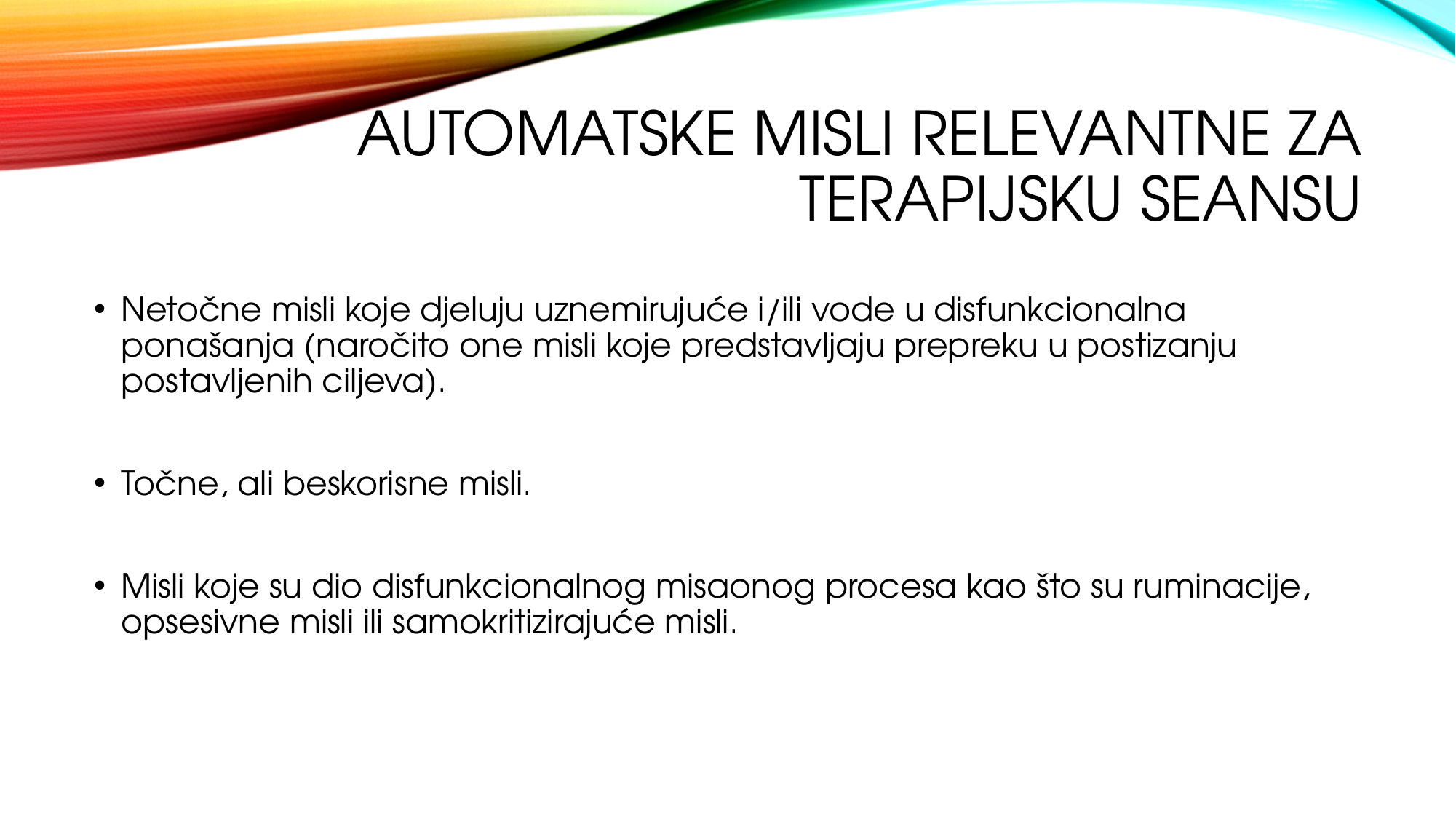

# Automatske misli relevantne za terapijsku seansu
Netočne misli koje djeluju uznemirujuće i/ili vode u disfunkcionalna  ponašanja (naročito one misli koje predstavljaju prepreku u postizanju postavljenih ciljeva).

Točne, ali beskorisne misli.

Misli koje su dio disfunkcionalnog misaonog procesa kao što su ruminacije, opsesivne misli ili samokritizirajuće misli.